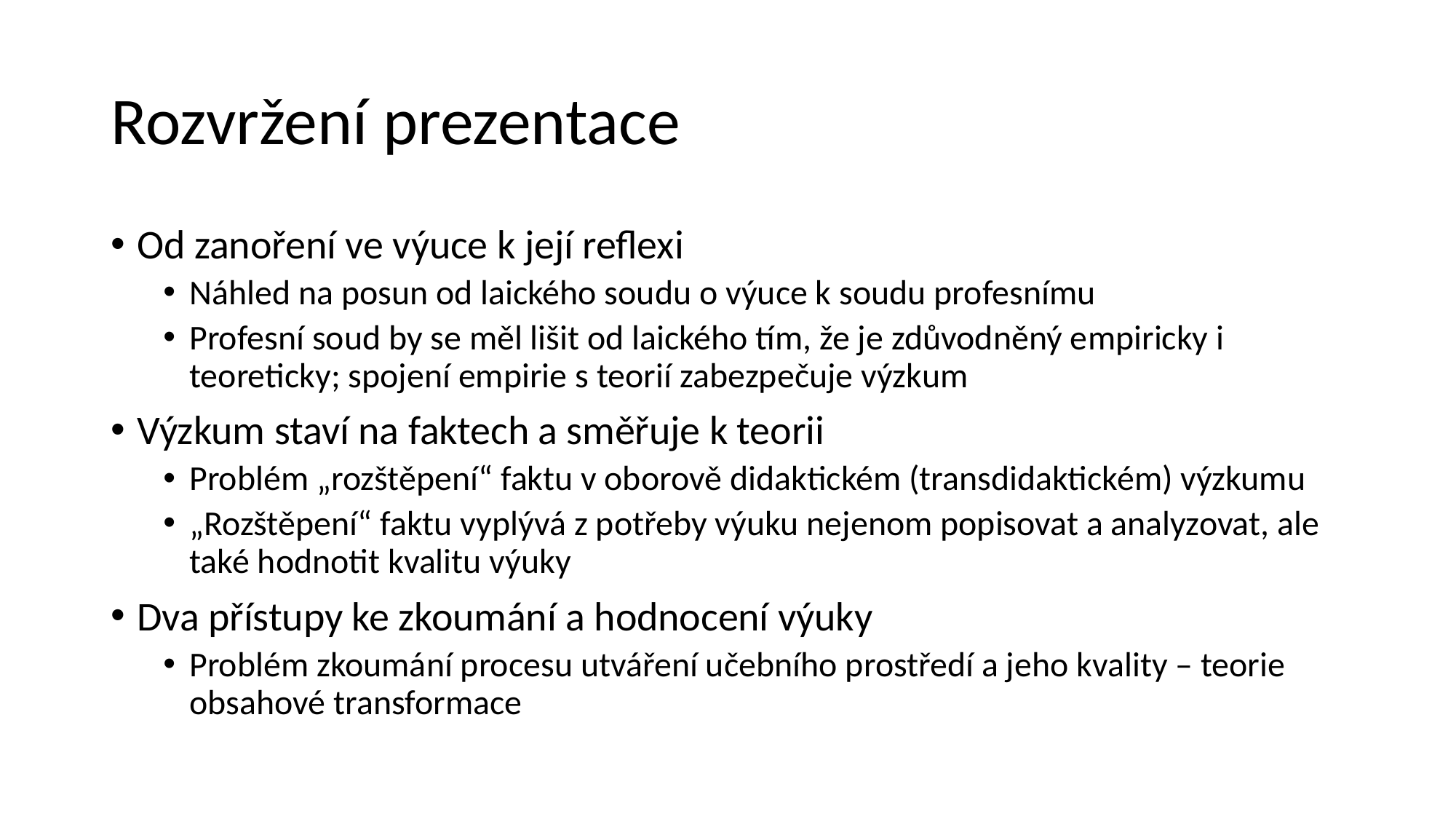

# Rozvržení prezentace
Od zanoření ve výuce k její reflexi
Náhled na posun od laického soudu o výuce k soudu profesnímu
Profesní soud by se měl lišit od laického tím, že je zdůvodněný empiricky i teoreticky; spojení empirie s teorií zabezpečuje výzkum
Výzkum staví na faktech a směřuje k teorii
Problém „rozštěpení“ faktu v oborově didaktickém (transdidaktickém) výzkumu
„Rozštěpení“ faktu vyplývá z potřeby výuku nejenom popisovat a analyzovat, ale také hodnotit kvalitu výuky
Dva přístupy ke zkoumání a hodnocení výuky
Problém zkoumání procesu utváření učebního prostředí a jeho kvality – teorie obsahové transformace